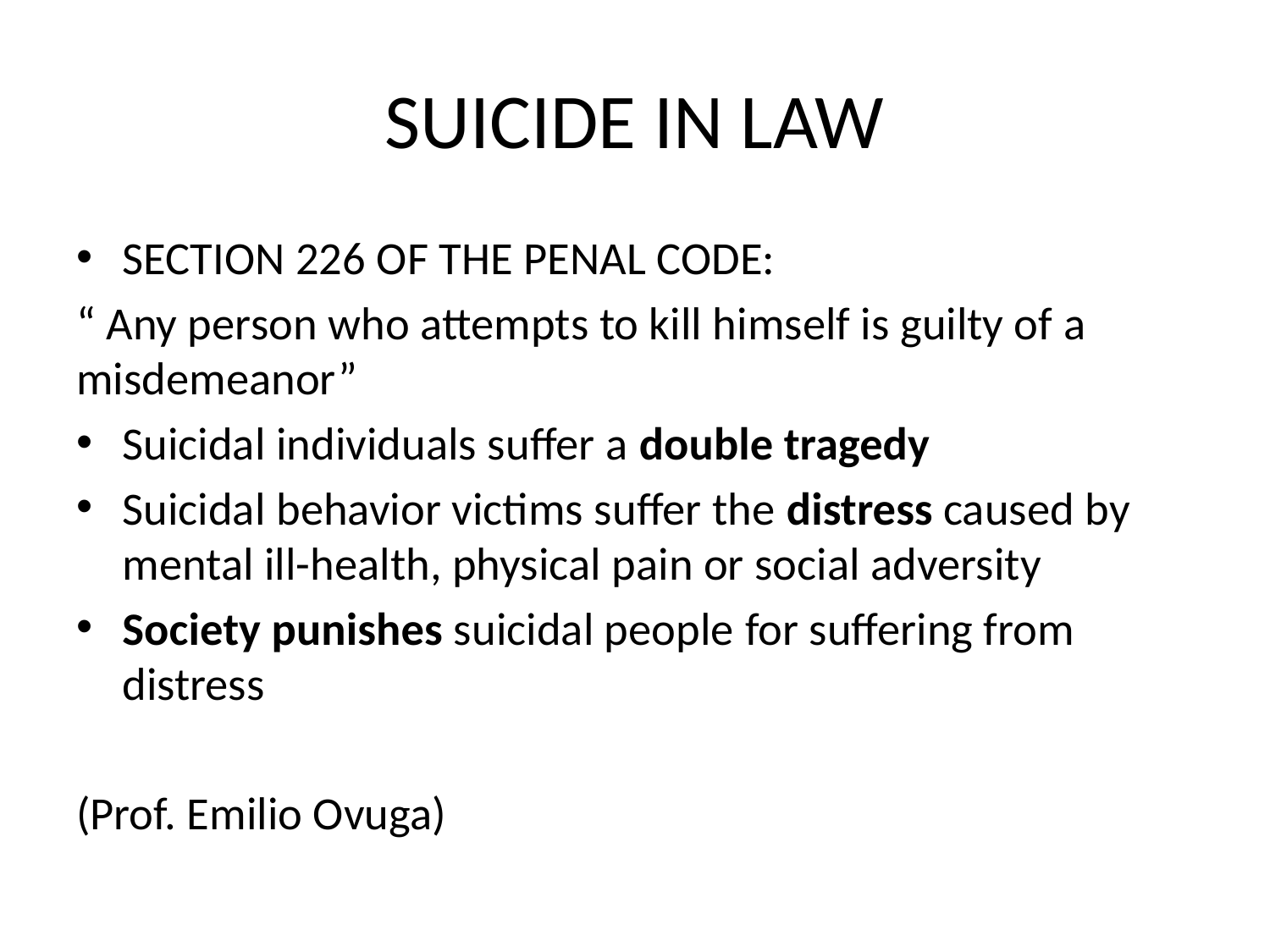

# SUICIDE IN LAW
SECTION 226 OF THE PENAL CODE:
“ Any person who attempts to kill himself is guilty of a misdemeanor”
Suicidal individuals suffer a double tragedy
Suicidal behavior victims suffer the distress caused by mental ill-health, physical pain or social adversity
Society punishes suicidal people for suffering from distress

(Prof. Emilio Ovuga)